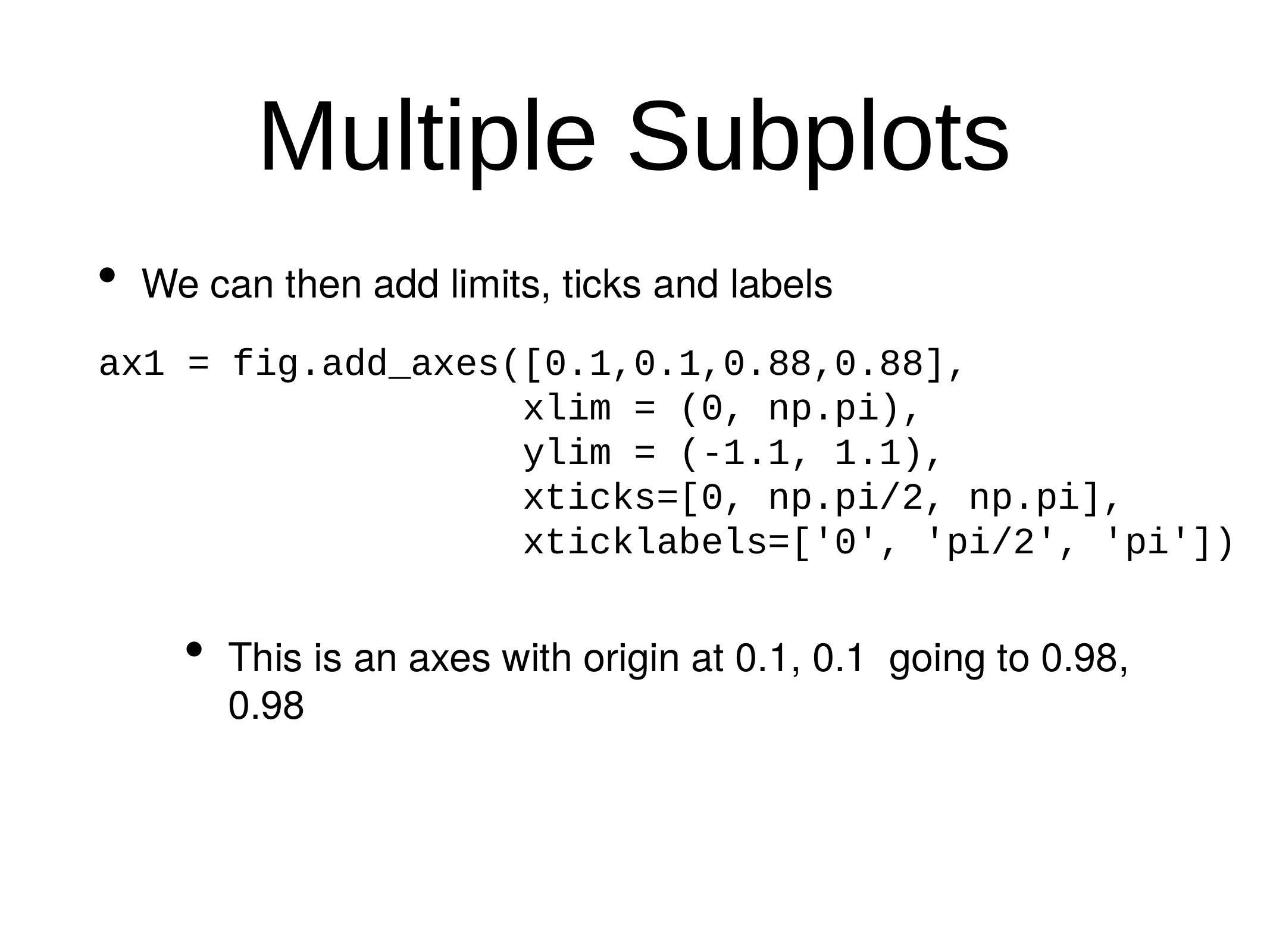

# Multiple Subplots
We can then add limits, ticks and labels

This is an axes with origin at 0.1, 0.1  going to 0.98, 0.98
ax1 = fig.add_axes([0.1,0.1,0.88,0.88],
                   xlim = (0, np.pi),
                   ylim = (-1.1, 1.1),
                   xticks=[0, np.pi/2, np.pi],
                   xticklabels=['0', 'pi/2', 'pi'])